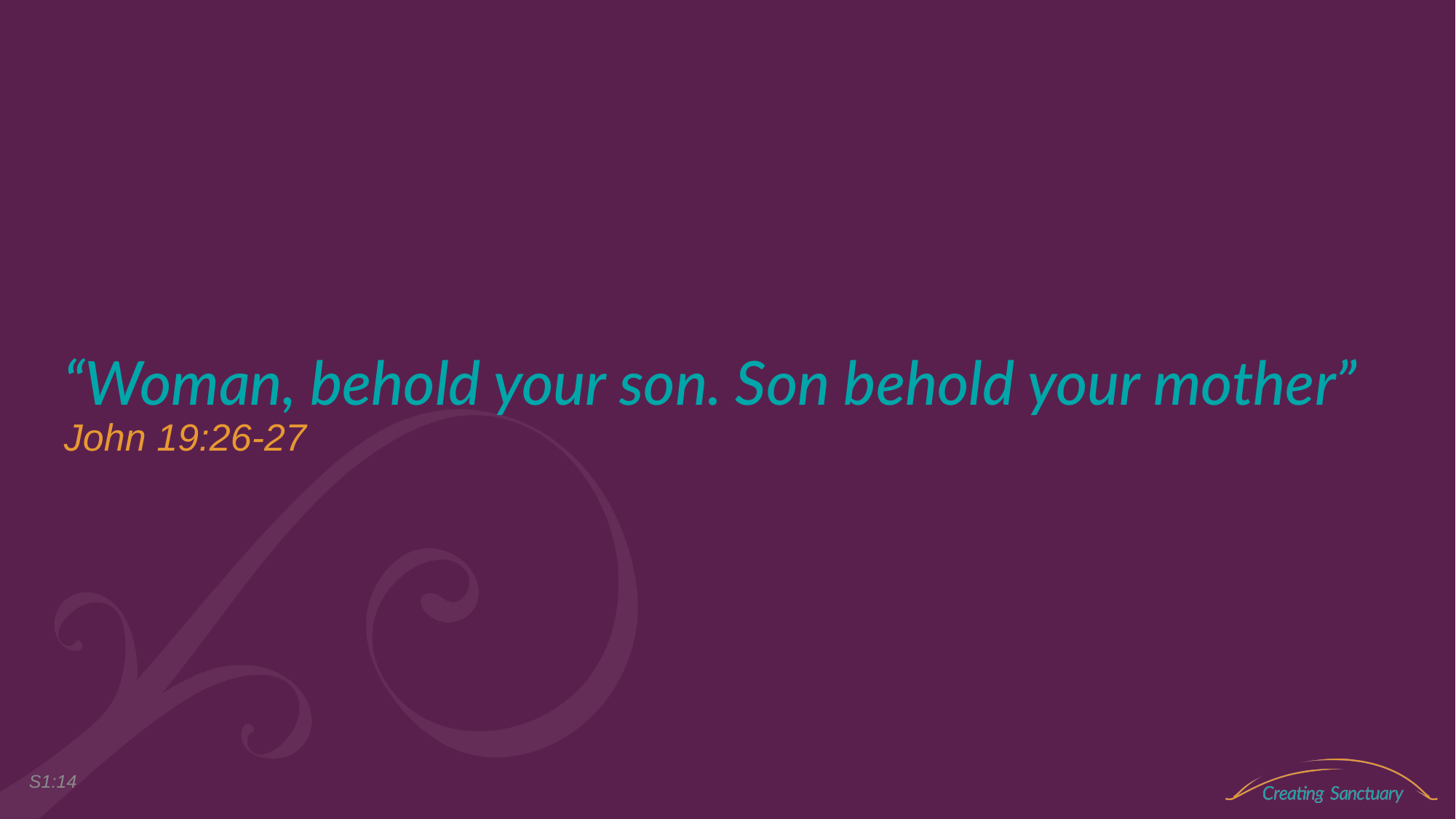

# “Woman, behold your son. Son behold your mother” John 19:26-27
S1:14